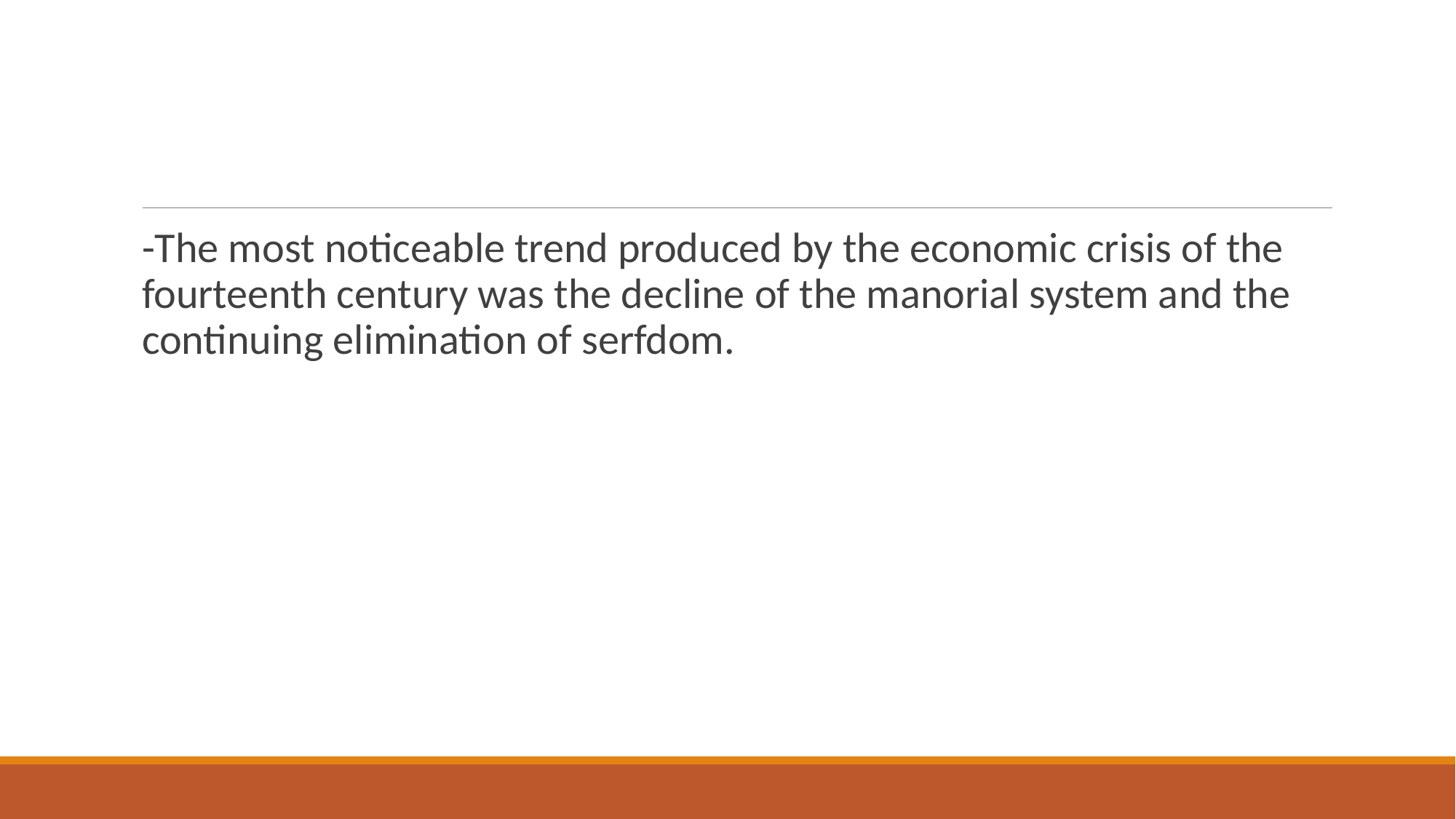

#
-The most noticeable trend produced by the economic crisis of the fourteenth century was the decline of the manorial system and the continuing elimination of serfdom.